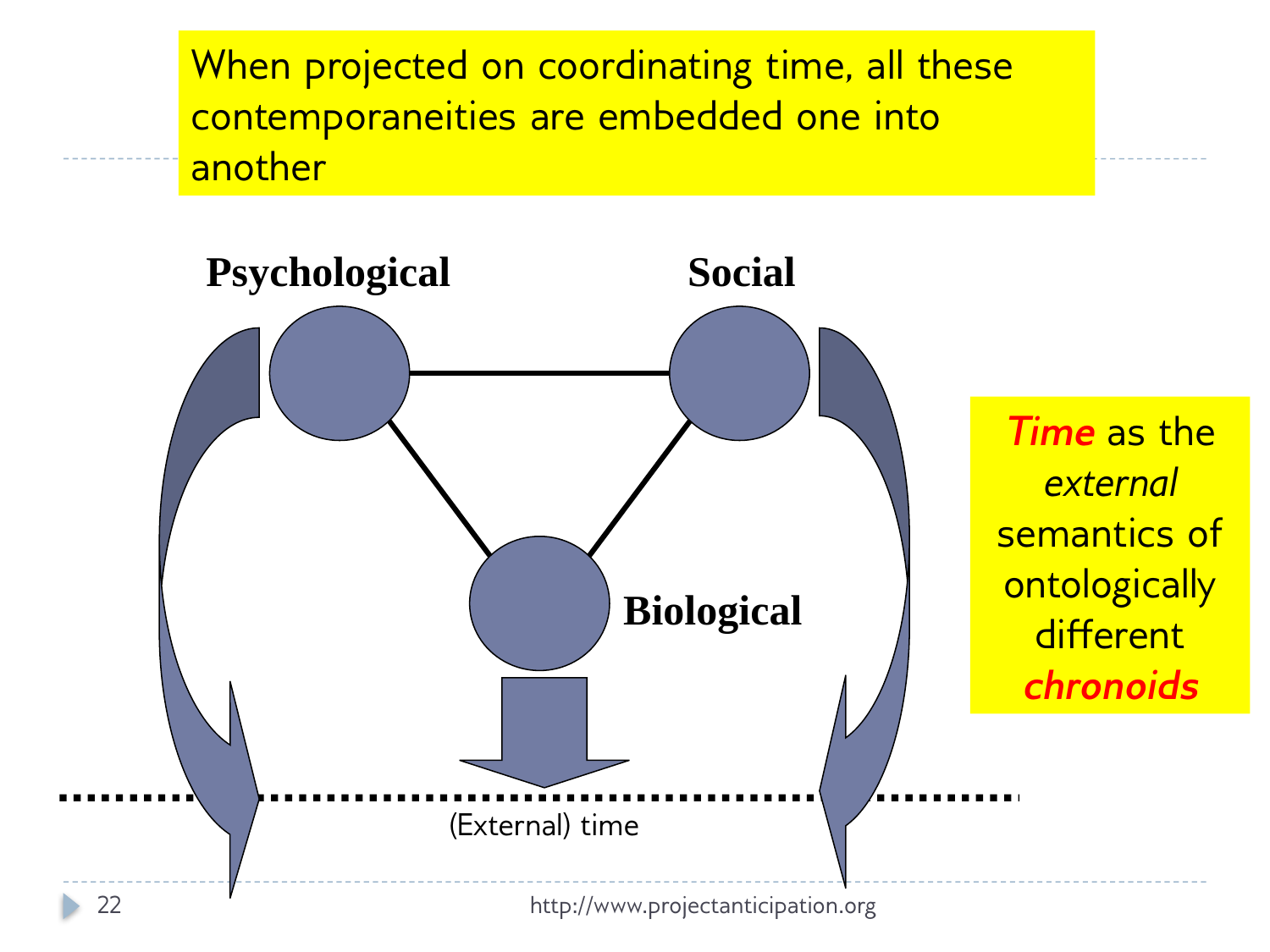

When projected on coordinating time, all these contemporaneities are embedded one into another
Psychological
Social

Biological

(External) time
Time as the external semantics of ontologically different
chronoids
22
http://www.projectanticipation.org